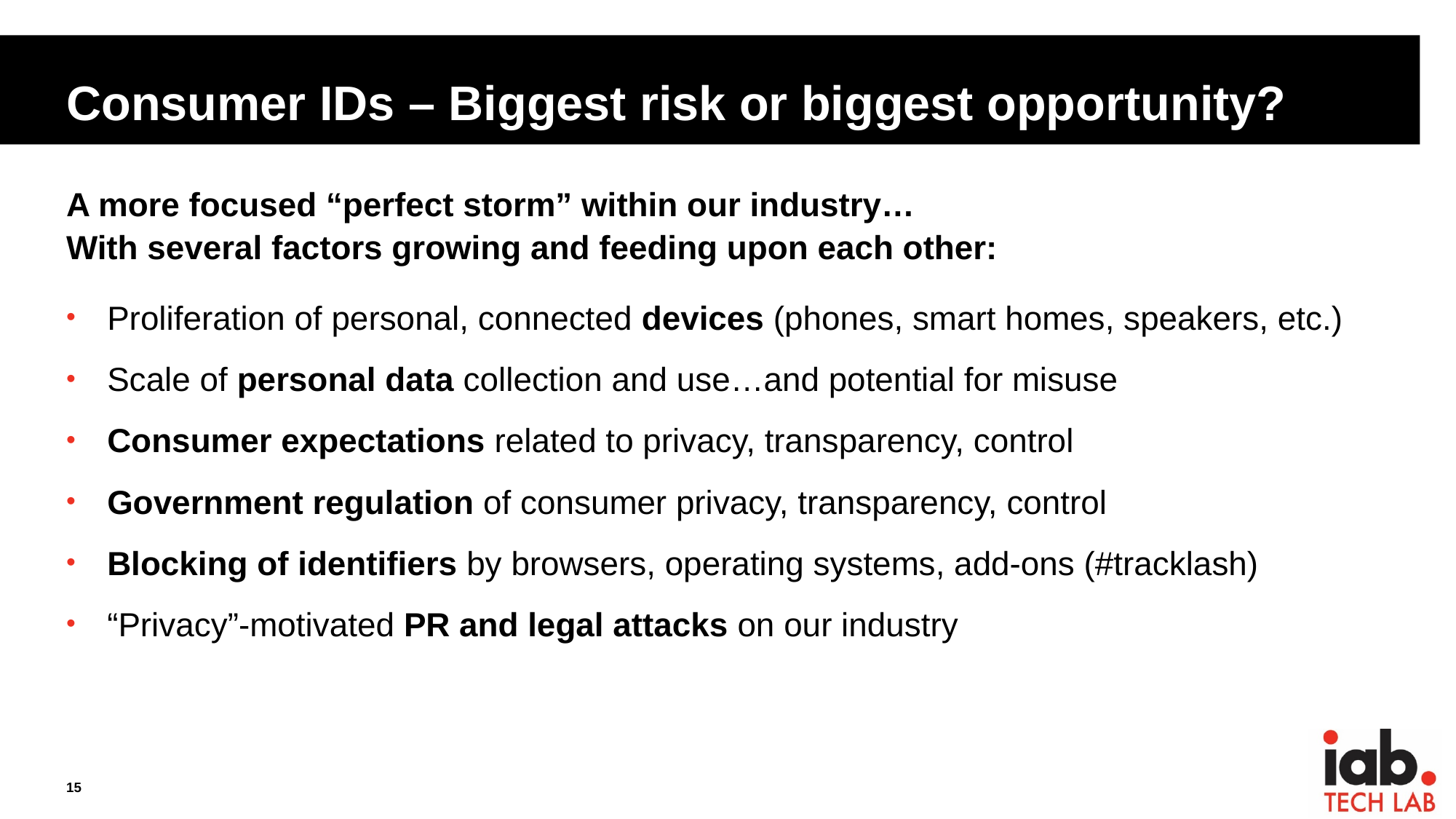

# Consumer IDs – Biggest risk or biggest opportunity?
A more focused “perfect storm” within our industry…
With several factors growing and feeding upon each other:
Proliferation of personal, connected devices (phones, smart homes, speakers, etc.)
Scale of personal data collection and use…and potential for misuse
Consumer expectations related to privacy, transparency, control
Government regulation of consumer privacy, transparency, control
Blocking of identifiers by browsers, operating systems, add-ons (#tracklash)
“Privacy”-motivated PR and legal attacks on our industry
15